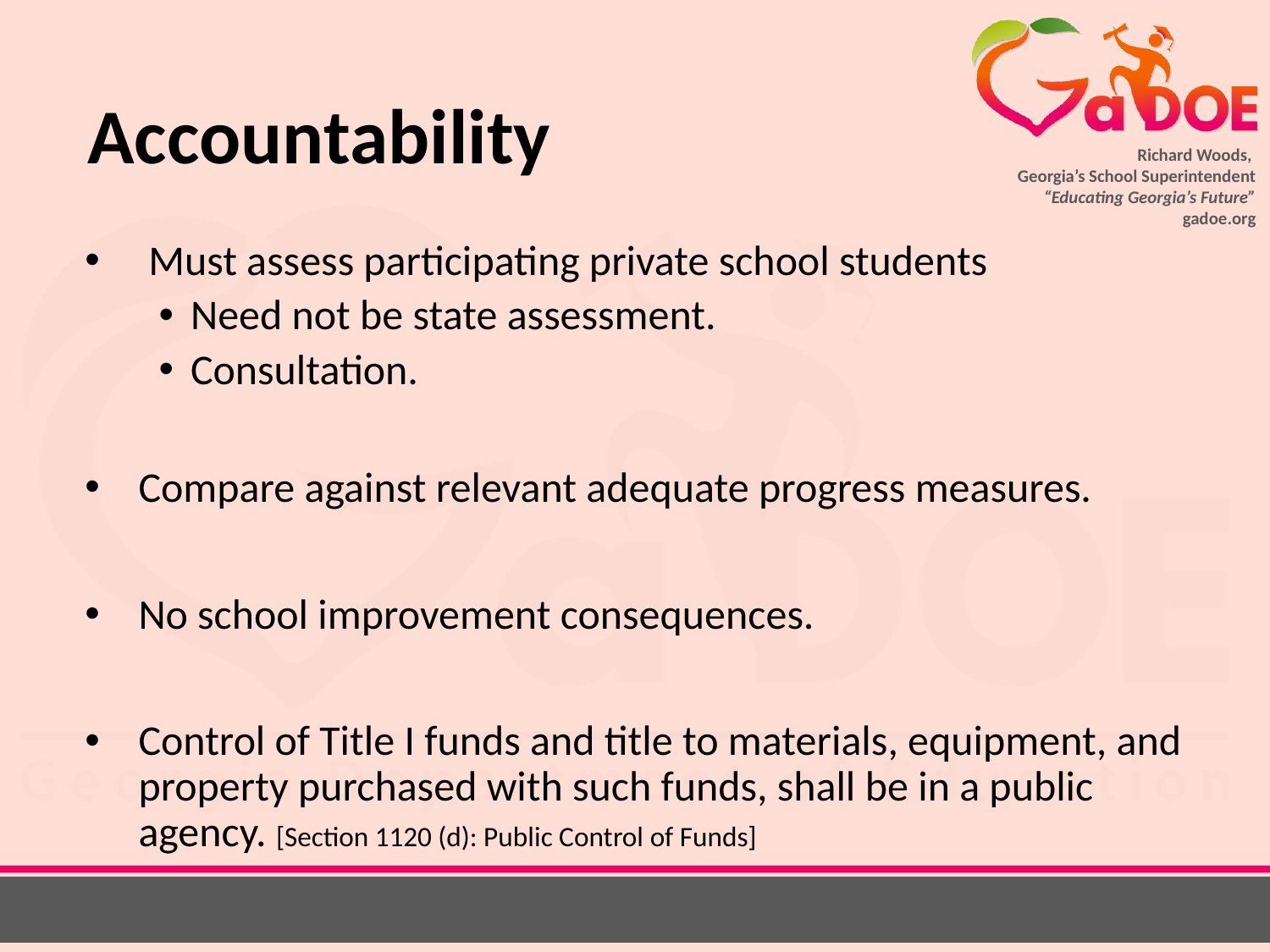

# Accountability
Must assess participating private school students
Need not be state assessment.
Consultation.

Compare against relevant adequate progress measures.

No school improvement consequences.

Control of Title I funds and title to materials, equipment, and property purchased with such funds, shall be in a public agency. [Section 1120 (d): Public Control of Funds]